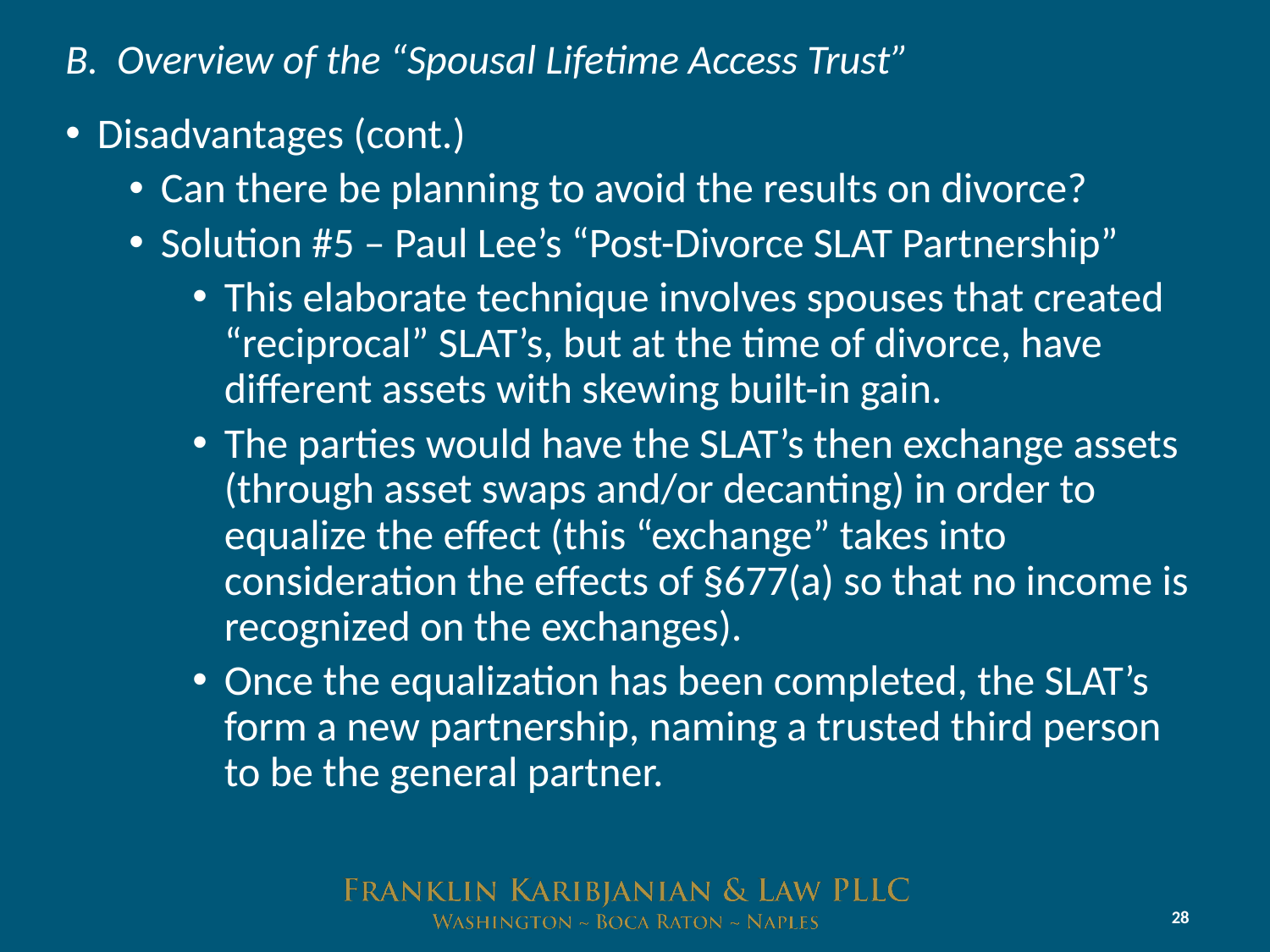

# B.  Overview of the “Spousal Lifetime Access Trust”
Disadvantages (cont.)
Can there be planning to avoid the results on divorce?
Solution #5 – Paul Lee’s “Post-Divorce SLAT Partnership”
This elaborate technique involves spouses that created “reciprocal” SLAT’s, but at the time of divorce, have different assets with skewing built-in gain.
The parties would have the SLAT’s then exchange assets (through asset swaps and/or decanting) in order to equalize the effect (this “exchange” takes into consideration the effects of §677(a) so that no income is recognized on the exchanges).
Once the equalization has been completed, the SLAT’s form a new partnership, naming a trusted third person to be the general partner.